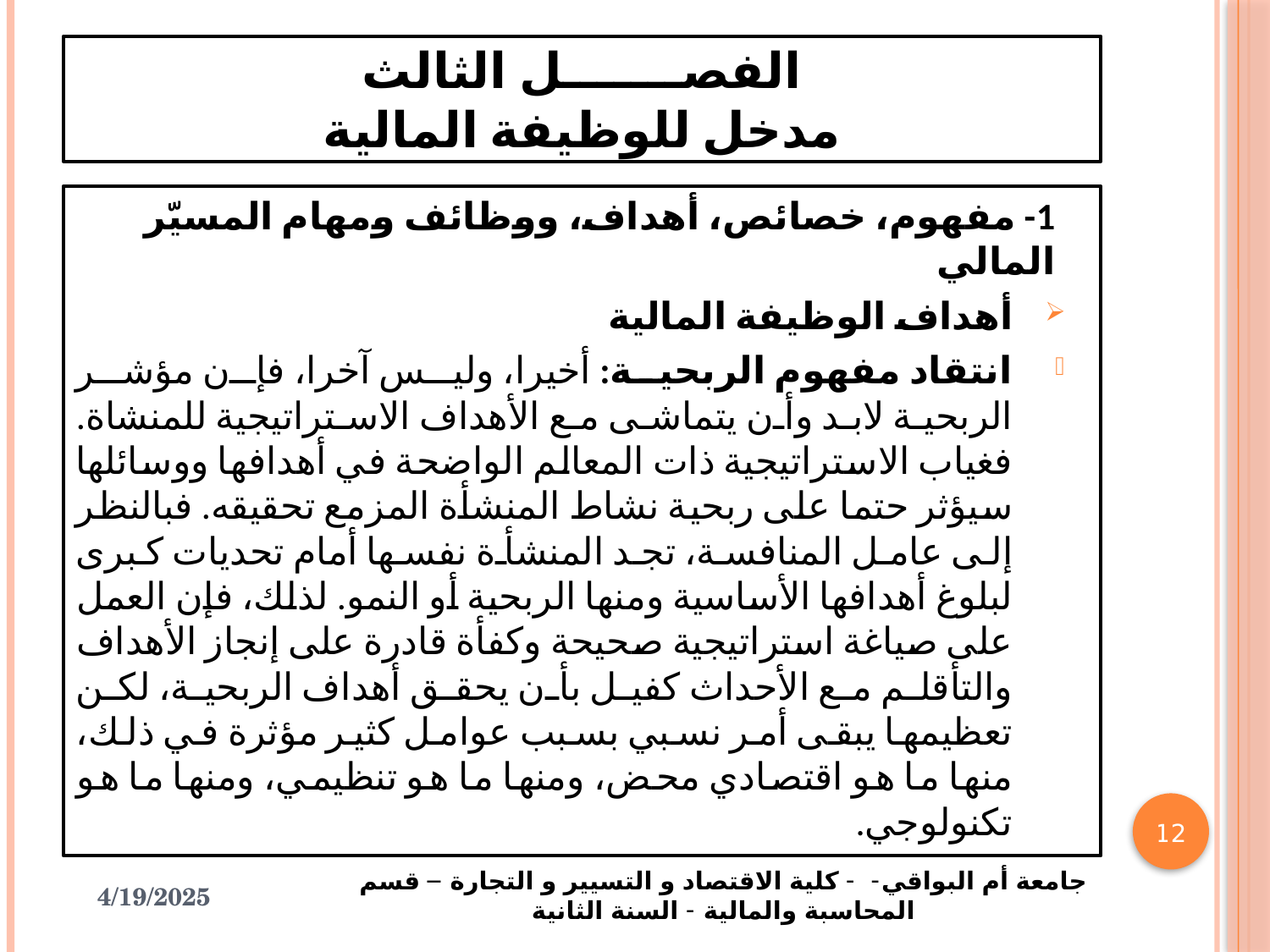

# الفصـــــــل الثالث مدخل للوظيفة المالية
1- مفهوم، خصائص، أهداف، ووظائف ومهام المسيّر المالي
أهداف الوظيفة المالية
انتقاد مفهوم الربحية: أخيرا، وليس آخرا، فإن مؤشر الربحية لابد وأن يتماشى مع الأهداف الاستراتيجية للمنشاة. فغياب الاستراتيجية ذات المعالم الواضحة في أهدافها ووسائلها سيؤثر حتما على ربحية نشاط المنشأة المزمع تحقيقه. فبالنظر إلى عامل المنافسة، تجد المنشأة نفسها أمام تحديات كبرى لبلوغ أهدافها الأساسية ومنها الربحية أو النمو. لذلك، فإن العمل على صياغة استراتيجية صحيحة وكفأة قادرة على إنجاز الأهداف والتأقلم مع الأحداث كفيل بأن يحقق أهداف الربحية، لكن تعظيمها يبقى أمر نسبي بسبب عوامل كثير مؤثرة في ذلك، منها ما هو اقتصادي محض، ومنها ما هو تنظيمي، ومنها ما هو تكنولوجي.
12
جامعة أم البواقي-  - كلية الاقتصاد و التسيير و التجارة – قسم المحاسبة والمالية - السنة الثانية
4/19/2025